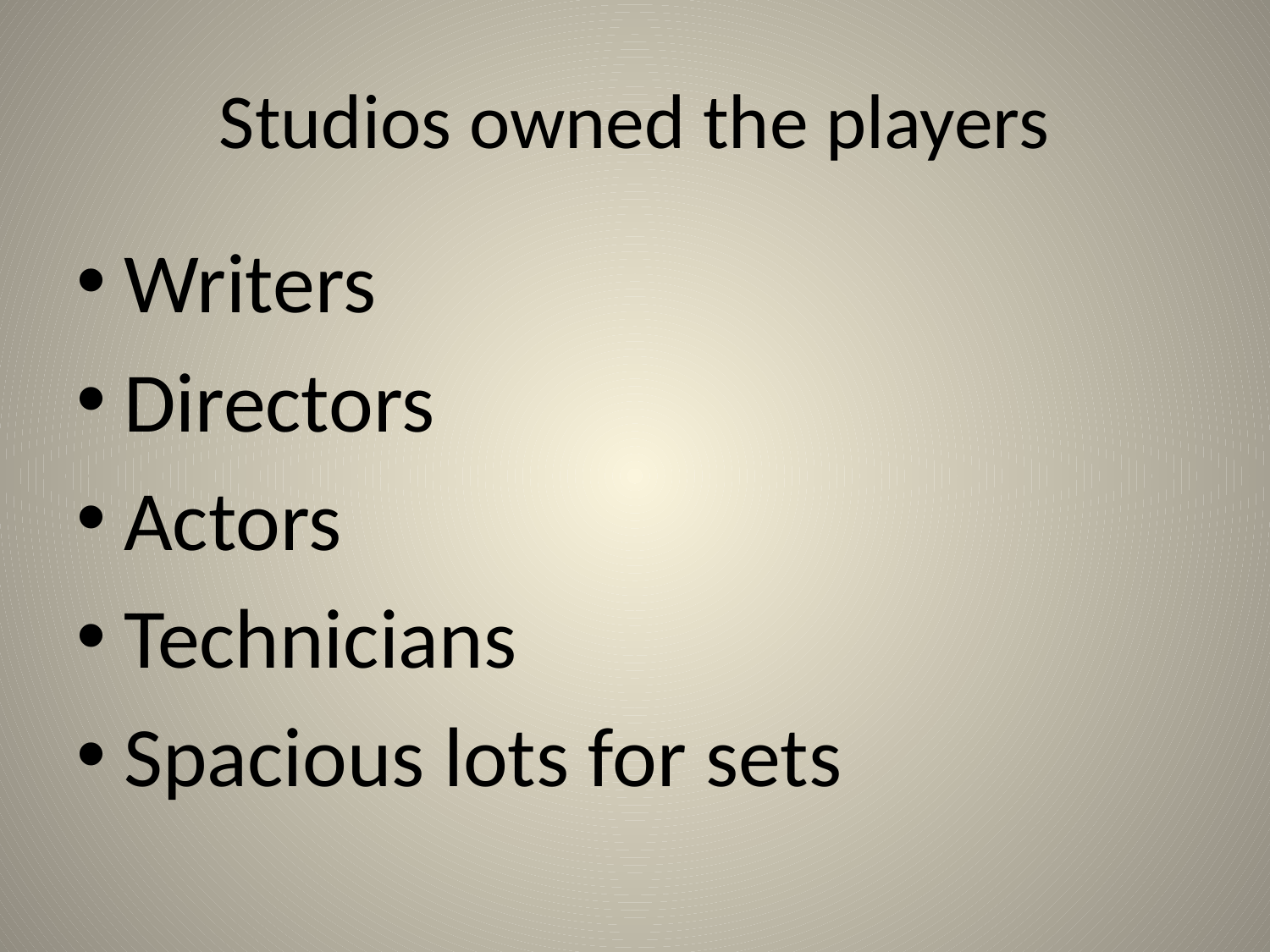

# Studios owned the players
Writers
Directors
Actors
Technicians
Spacious lots for sets